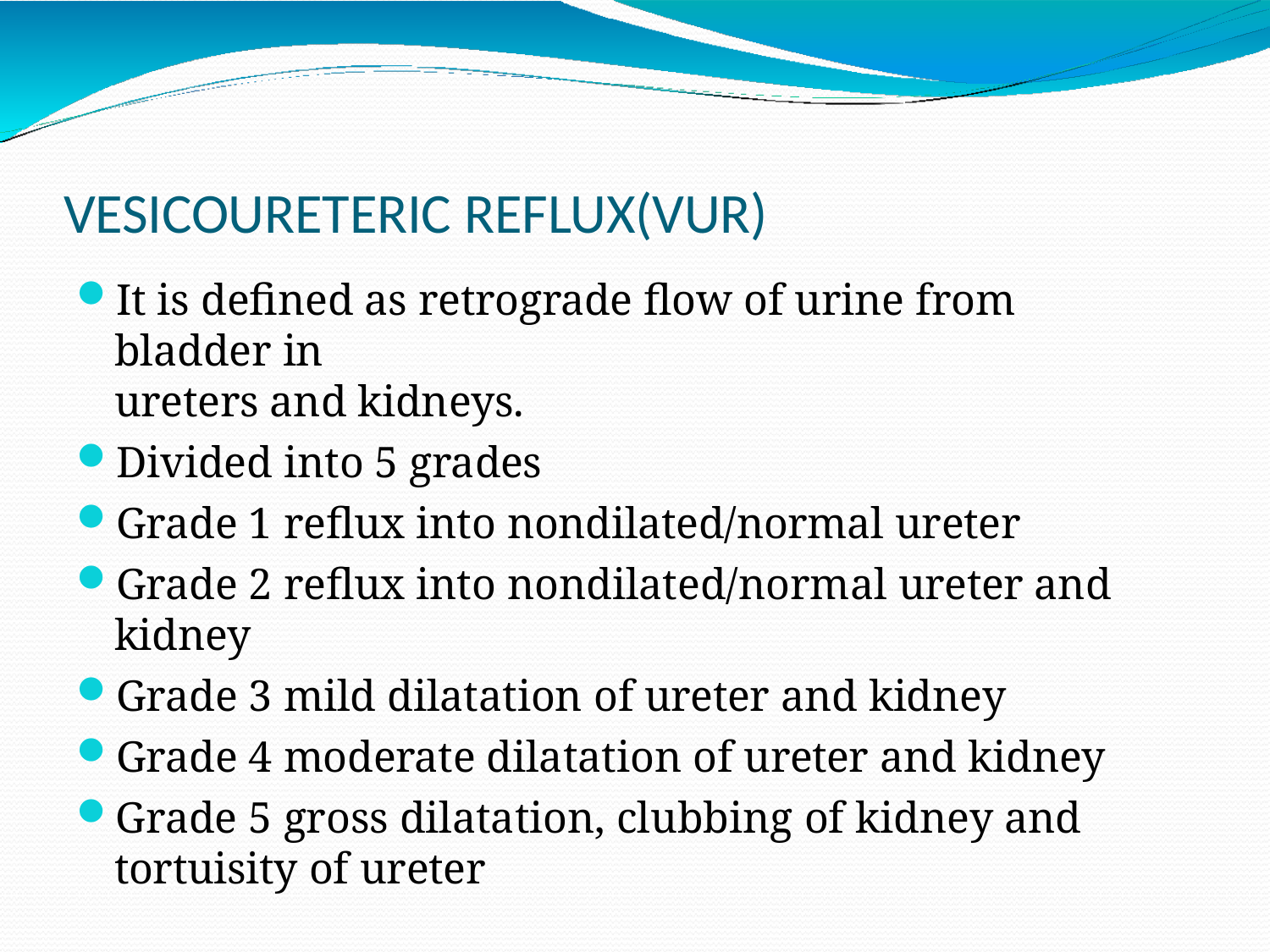

# VESICOURETERIC REFLUX(VUR)
It is defined as retrograde flow of urine from bladder in
ureters and kidneys.
Divided into 5 grades
Grade 1 reflux into nondilated/normal ureter
Grade 2 reflux into nondilated/normal ureter and kidney
Grade 3 mild dilatation of ureter and kidney
Grade 4 moderate dilatation of ureter and kidney
Grade 5 gross dilatation, clubbing of kidney and tortuisity of ureter